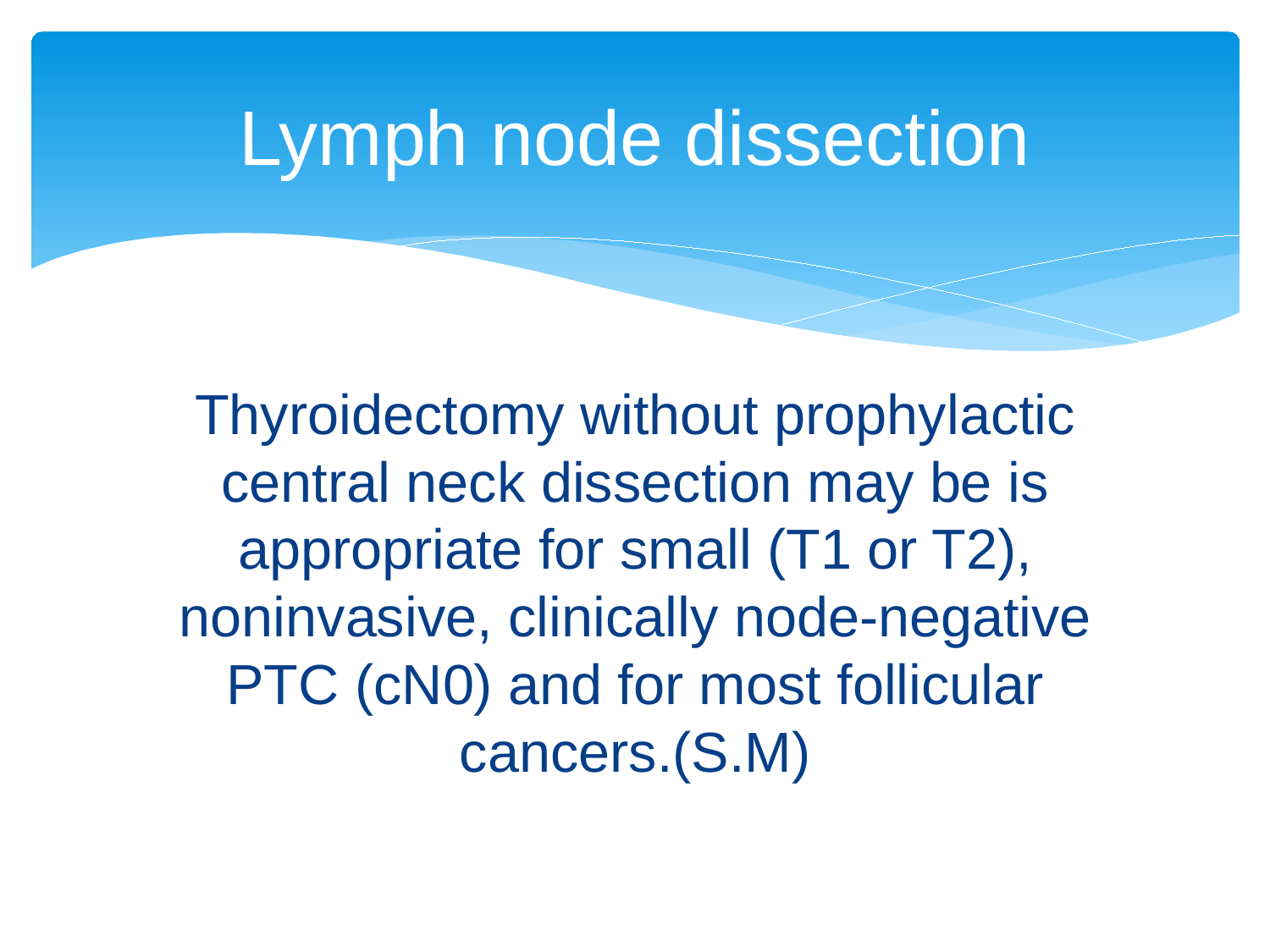

# Lymph node dissection
Thyroidectomy without prophylactic central neck dissection may be is appropriate for small (T1 or T2), noninvasive, clinically node-negative PTC (cN0) and for most follicular cancers.(S.M)